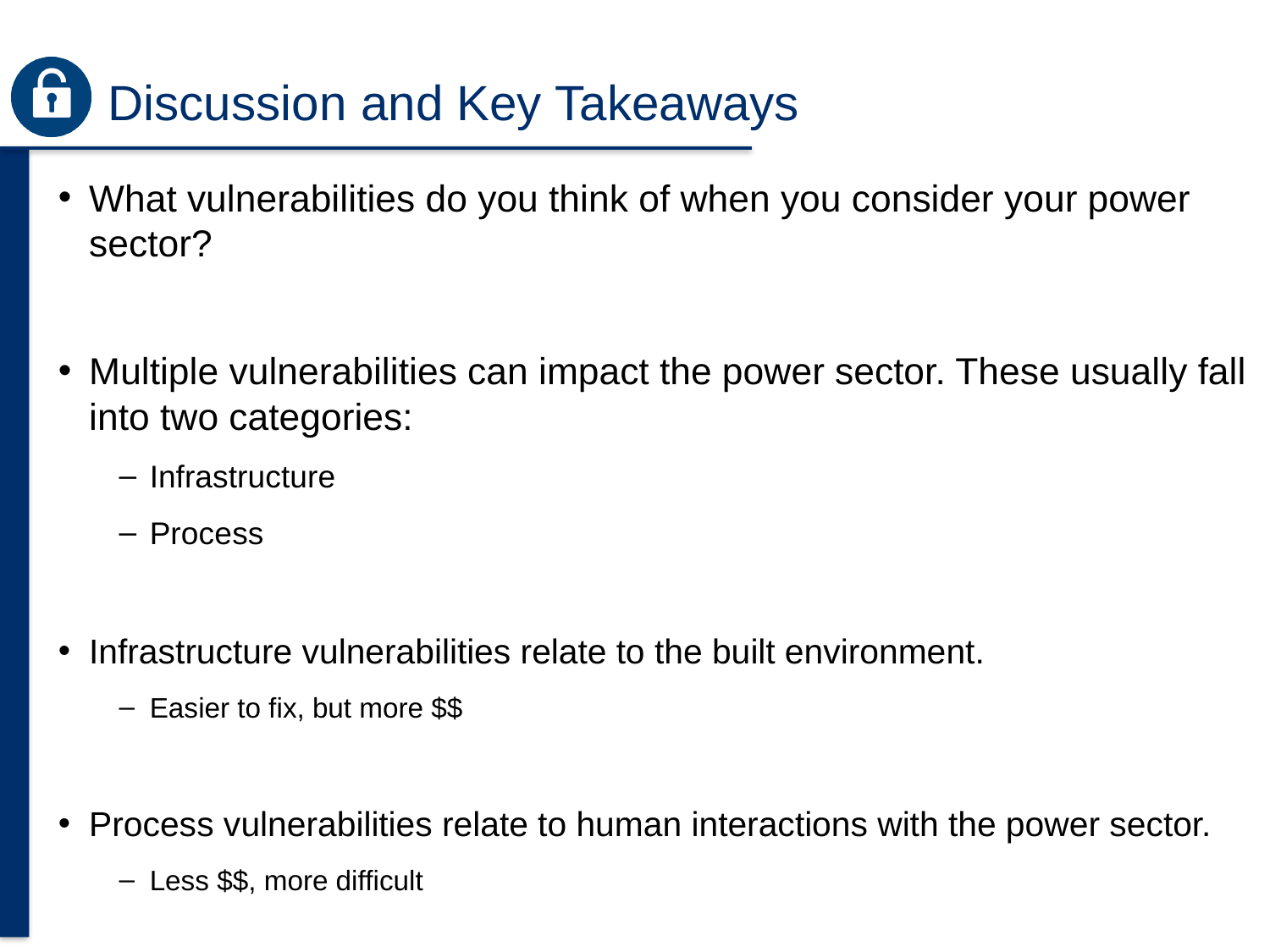

# Discussion and Key Takeaways
What vulnerabilities do you think of when you consider your power sector?

Multiple vulnerabilities can impact the power sector. These usually fall into two categories:
Infrastructure
Process

Infrastructure vulnerabilities relate to the built environment.
Easier to fix, but more $$

Process vulnerabilities relate to human interactions with the power sector.
Less $$, more difficult